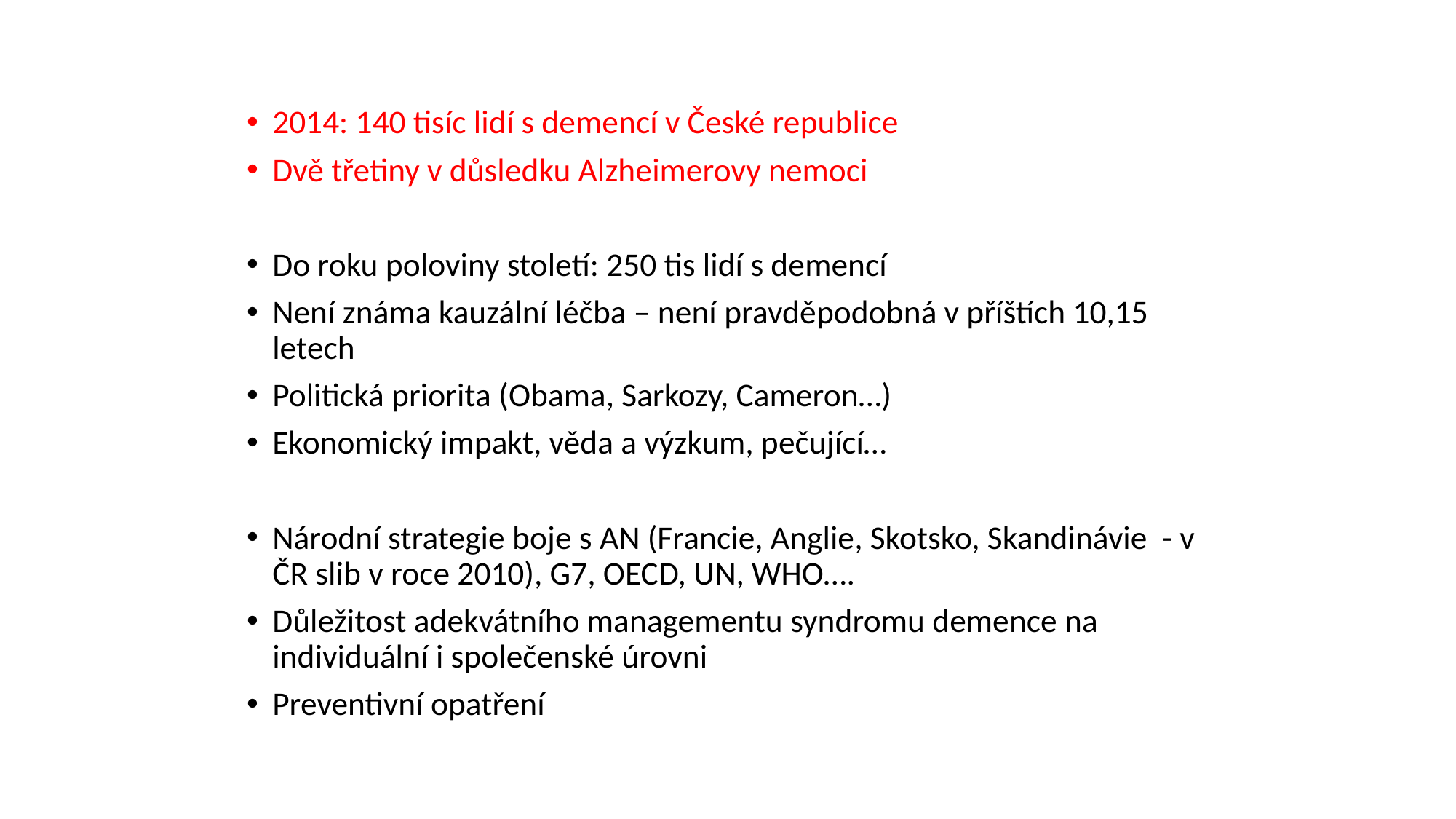

#
2014: 140 tisíc lidí s demencí v České republice
Dvě třetiny v důsledku Alzheimerovy nemoci

Do roku poloviny století: 250 tis lidí s demencí
Není známa kauzální léčba – není pravděpodobná v příštích 10,15 letech
Politická priorita (Obama, Sarkozy, Cameron…)
Ekonomický impakt, věda a výzkum, pečující…

Národní strategie boje s AN (Francie, Anglie, Skotsko, Skandinávie  - v ČR slib v roce 2010), G7, OECD, UN, WHO….
Důležitost adekvátního managementu syndromu demence na individuální i společenské úrovni
Preventivní opatření